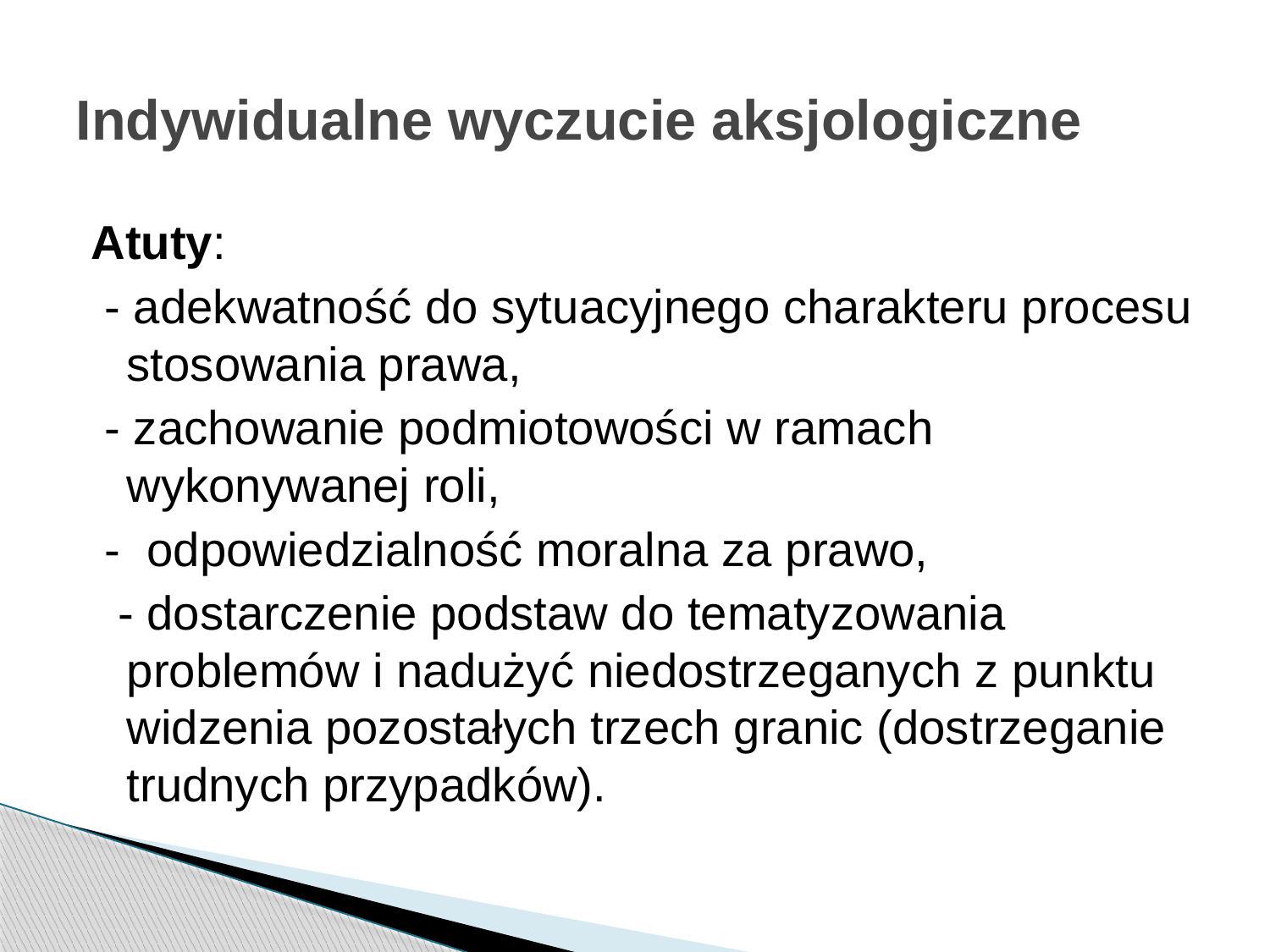

# Indywidualne wyczucie aksjologiczne
Atuty:
 - adekwatność do sytuacyjnego charakteru procesu stosowania prawa,
 - zachowanie podmiotowości w ramach wykonywanej roli,
 -  odpowiedzialność moralna za prawo,
  - dostarczenie podstaw do tematyzowania problemów i nadużyć niedostrzeganych z punktu widzenia pozostałych trzech granic (dostrzeganie trudnych przypadków).